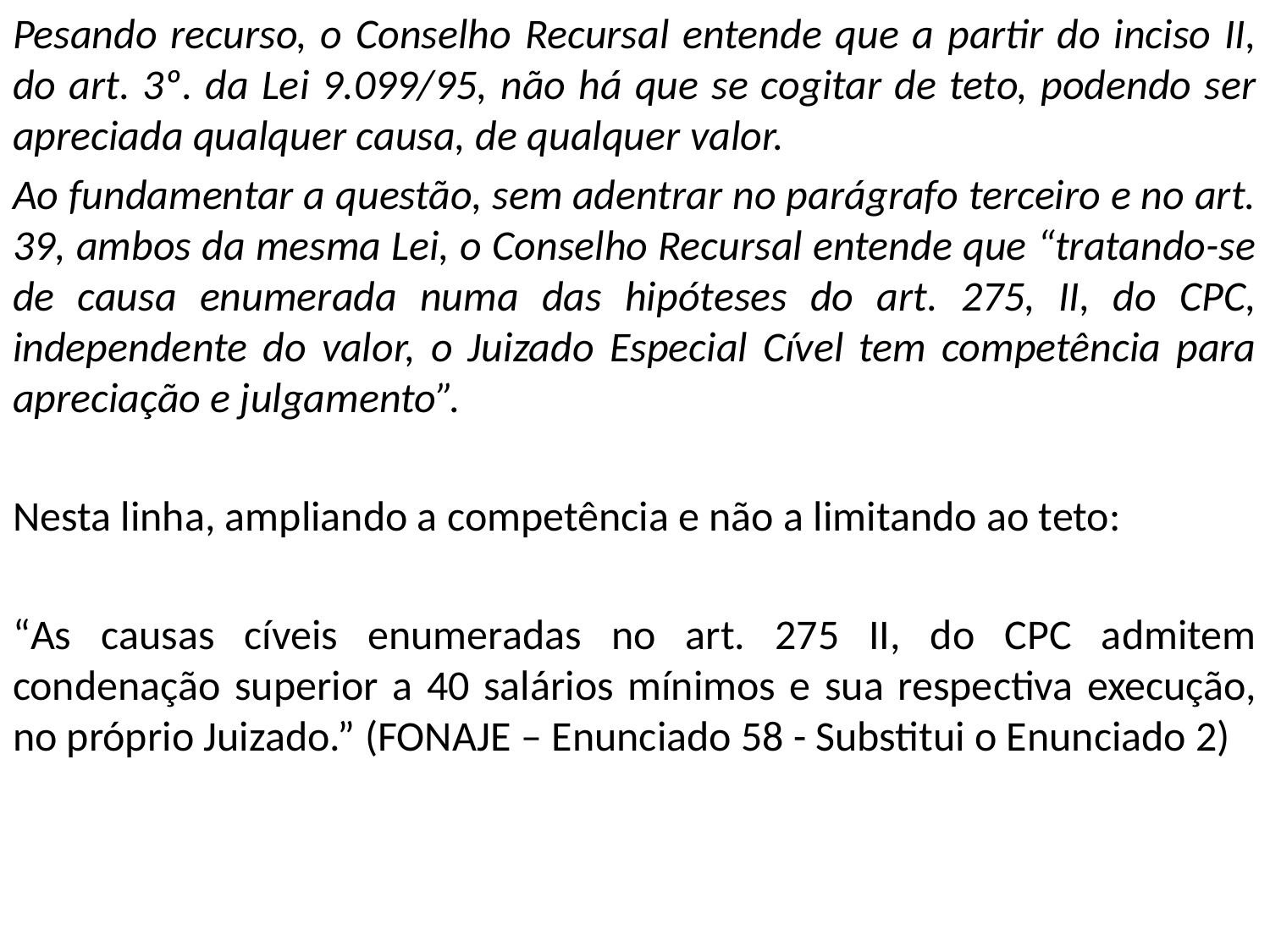

Pesando recurso, o Conselho Recursal entende que a partir do inciso II, do art. 3º. da Lei 9.099/95, não há que se cogitar de teto, podendo ser apreciada qualquer causa, de qualquer valor.
Ao fundamentar a questão, sem adentrar no parágrafo terceiro e no art. 39, ambos da mesma Lei, o Conselho Recursal entende que “tratando-se de causa enumerada numa das hipóteses do art. 275, II, do CPC, independente do valor, o Juizado Especial Cível tem competência para apreciação e julgamento”.

Nesta linha, ampliando a competência e não a limitando ao teto:

“As causas cíveis enumeradas no art. 275 II, do CPC admitem condenação superior a 40 salários mínimos e sua respectiva execução, no próprio Juizado.” (FONAJE – Enunciado 58 - Substitui o Enunciado 2)